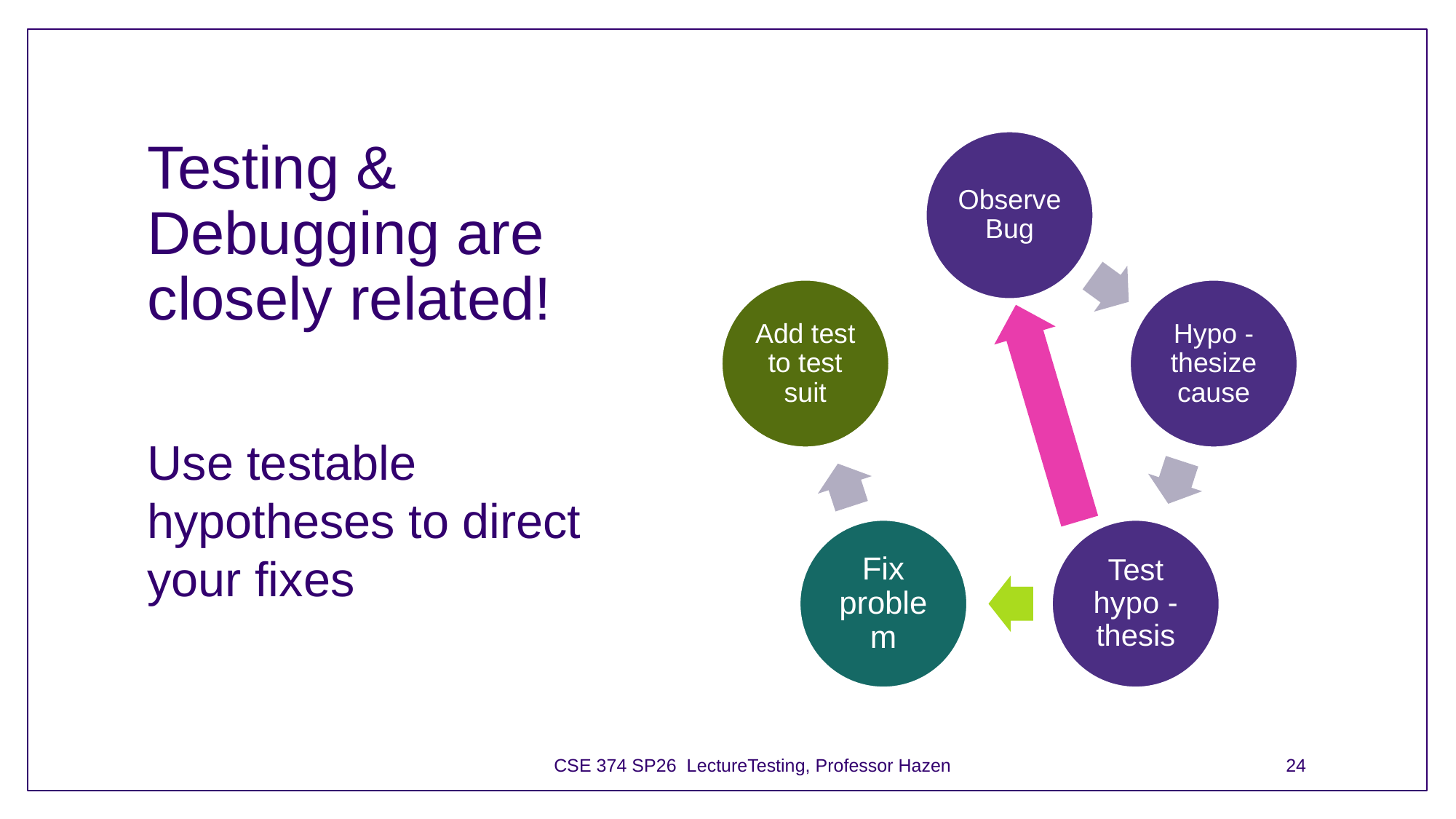

Observe Bug

Hypo -thesize cause

Test hypo -thesis

Fix problem

Add test to test suit

# Testing & Debugging are closely related!
Use testable hypotheses to direct your fixes
CSE 374 SP26  LectureTesting, Professor Hazen
24